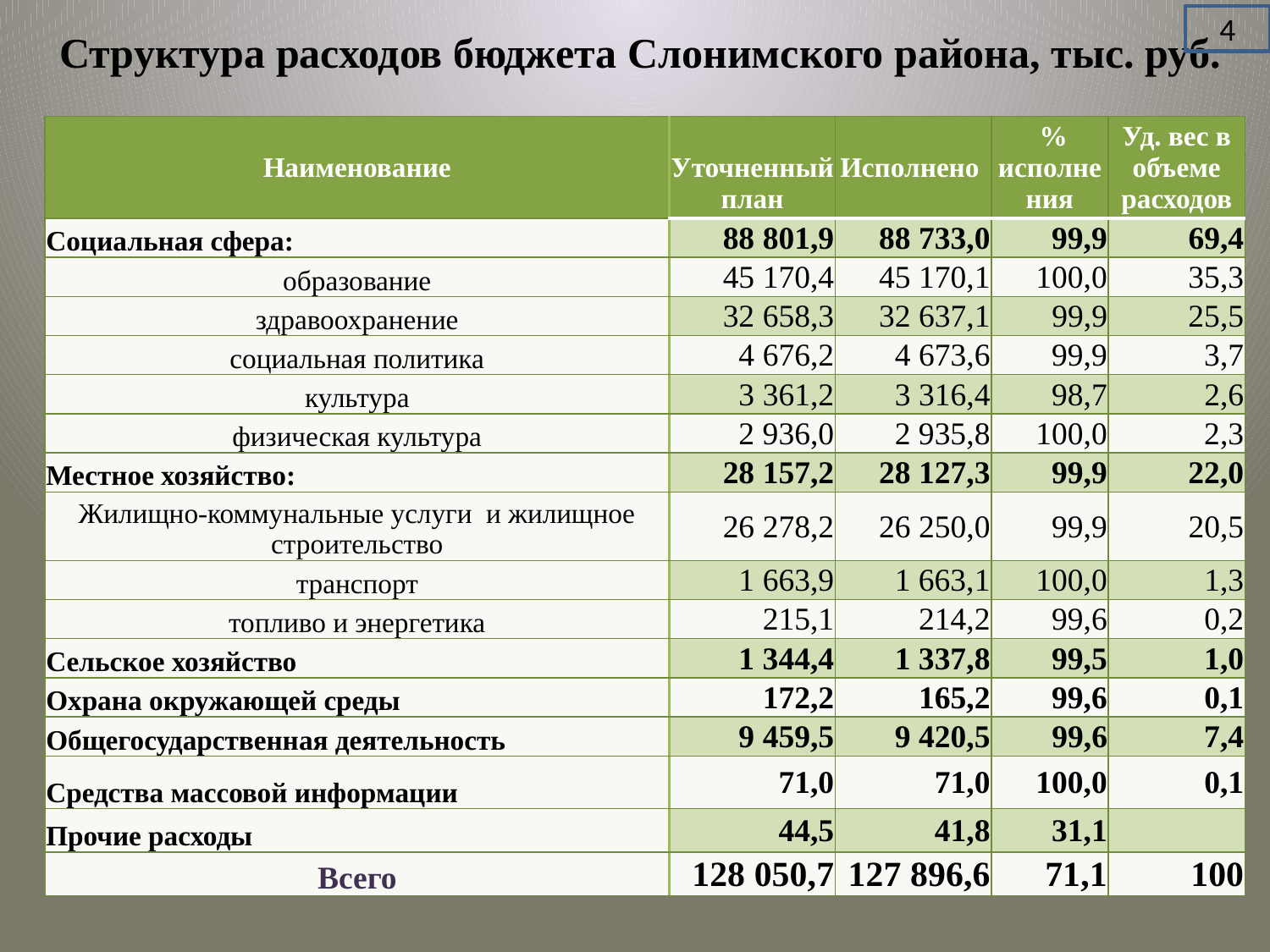

4
# Структура расходов бюджета Слонимского района, тыс. руб.
| Наименование | Уточненный план | Исполнено | % исполнения | Уд. вес в объеме расходов |
| --- | --- | --- | --- | --- |
| Социальная сфера: | 88 801,9 | 88 733,0 | 99,9 | 69,4 |
| образование | 45 170,4 | 45 170,1 | 100,0 | 35,3 |
| здравоохранение | 32 658,3 | 32 637,1 | 99,9 | 25,5 |
| социальная политика | 4 676,2 | 4 673,6 | 99,9 | 3,7 |
| культура | 3 361,2 | 3 316,4 | 98,7 | 2,6 |
| физическая культура | 2 936,0 | 2 935,8 | 100,0 | 2,3 |
| Местное хозяйство: | 28 157,2 | 28 127,3 | 99,9 | 22,0 |
| Жилищно-коммунальные услуги и жилищное строительство | 26 278,2 | 26 250,0 | 99,9 | 20,5 |
| транспорт | 1 663,9 | 1 663,1 | 100,0 | 1,3 |
| топливо и энергетика | 215,1 | 214,2 | 99,6 | 0,2 |
| Сельское хозяйство | 1 344,4 | 1 337,8 | 99,5 | 1,0 |
| Охрана окружающей среды | 172,2 | 165,2 | 99,6 | 0,1 |
| Общегосударственная деятельность | 9 459,5 | 9 420,5 | 99,6 | 7,4 |
| Средства массовой информации | 71,0 | 71,0 | 100,0 | 0,1 |
| Прочие расходы | 44,5 | 41,8 | 31,1 |  |
| Всего | 128 050,7 | 127 896,6 | 71,1 | 100 |